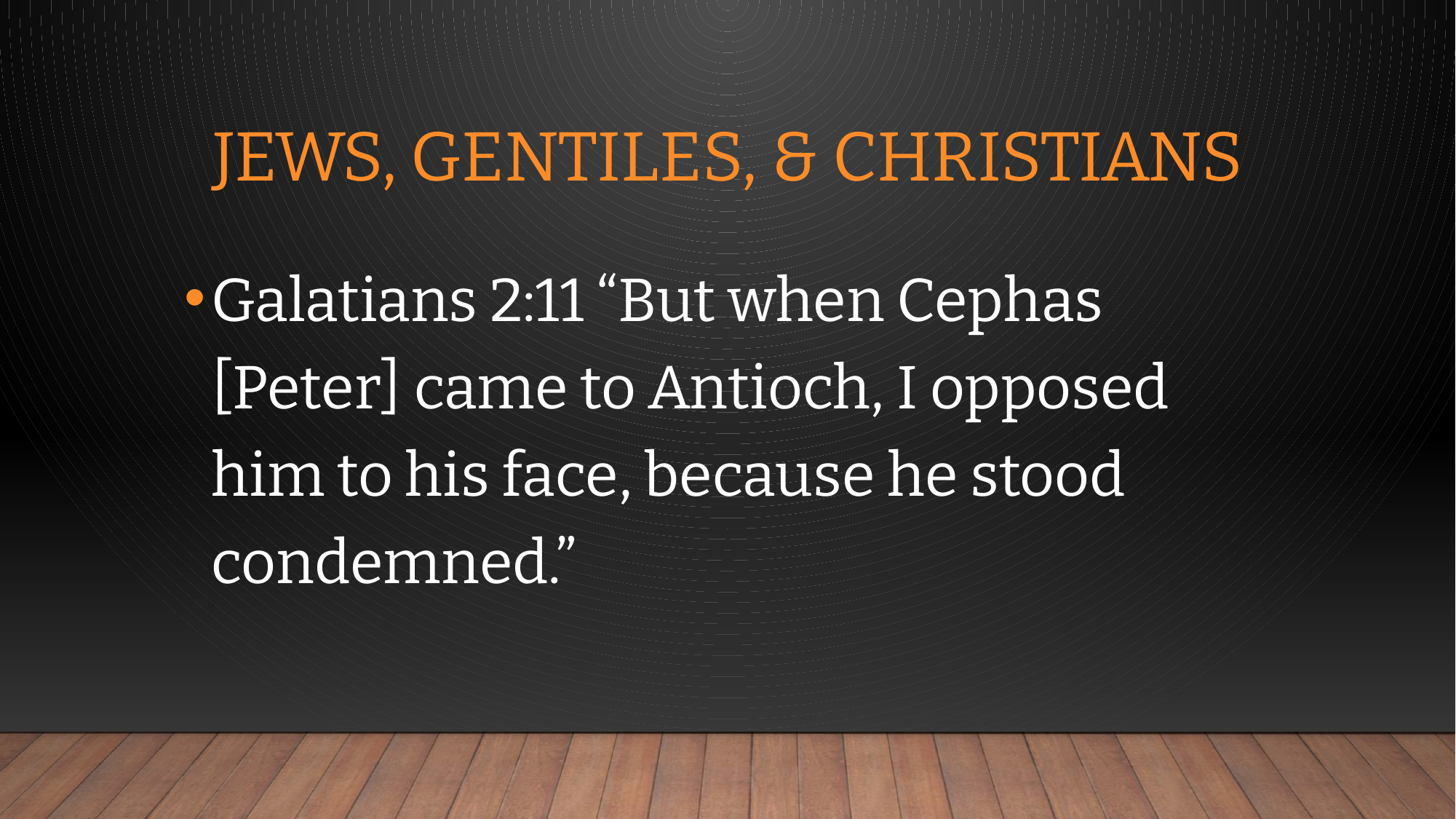

# Jews, Gentiles, & Christians
Galatians 2:11 “But when Cephas [Peter] came to Antioch, I opposed him to his face, because he stood condemned.”